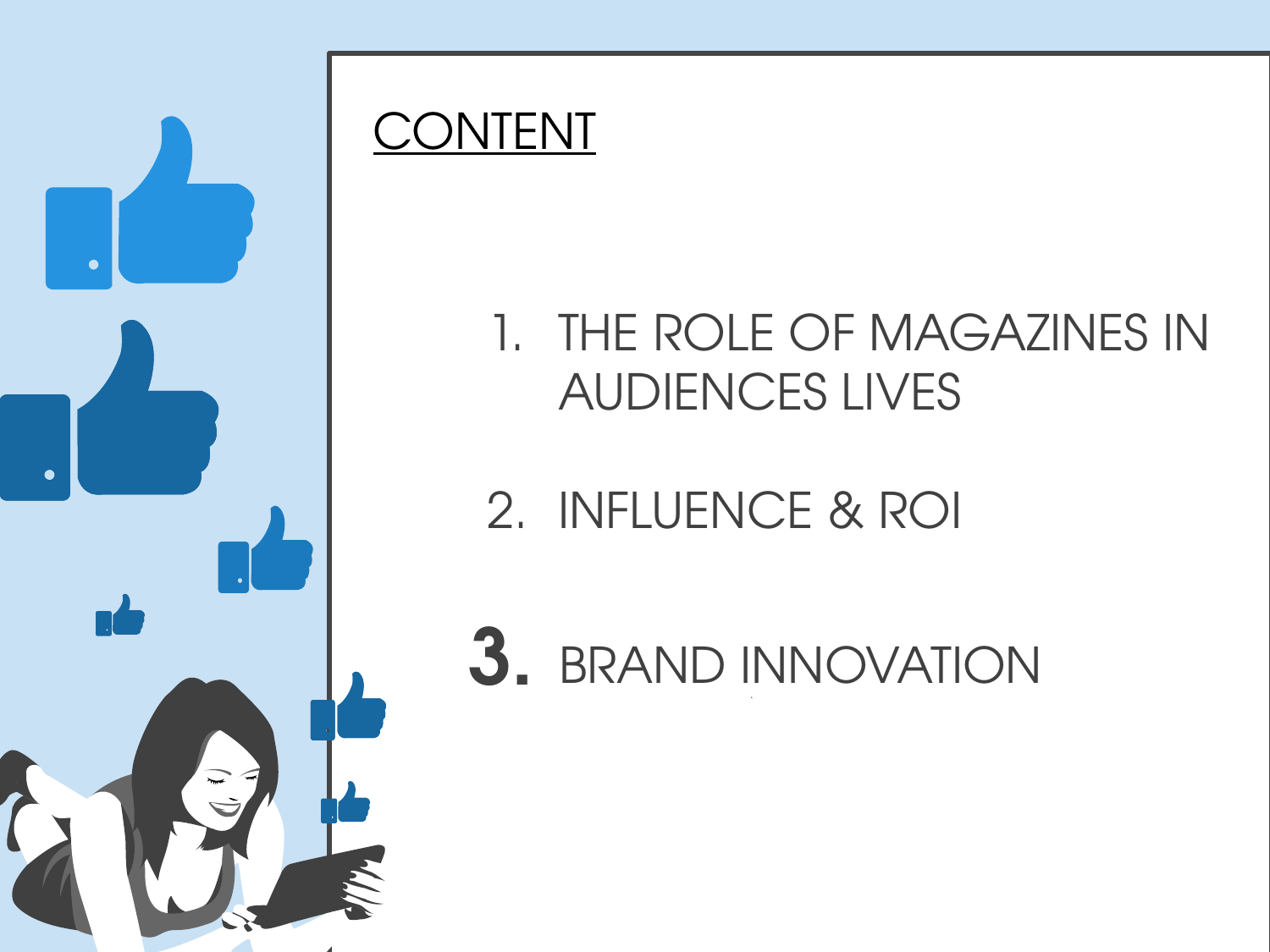

CONTENT

THE ROLE OF MAGAZINES IN AUDIENCES LIVES

INFLUENCE & ROI

3.
       BRAND INNOVATION